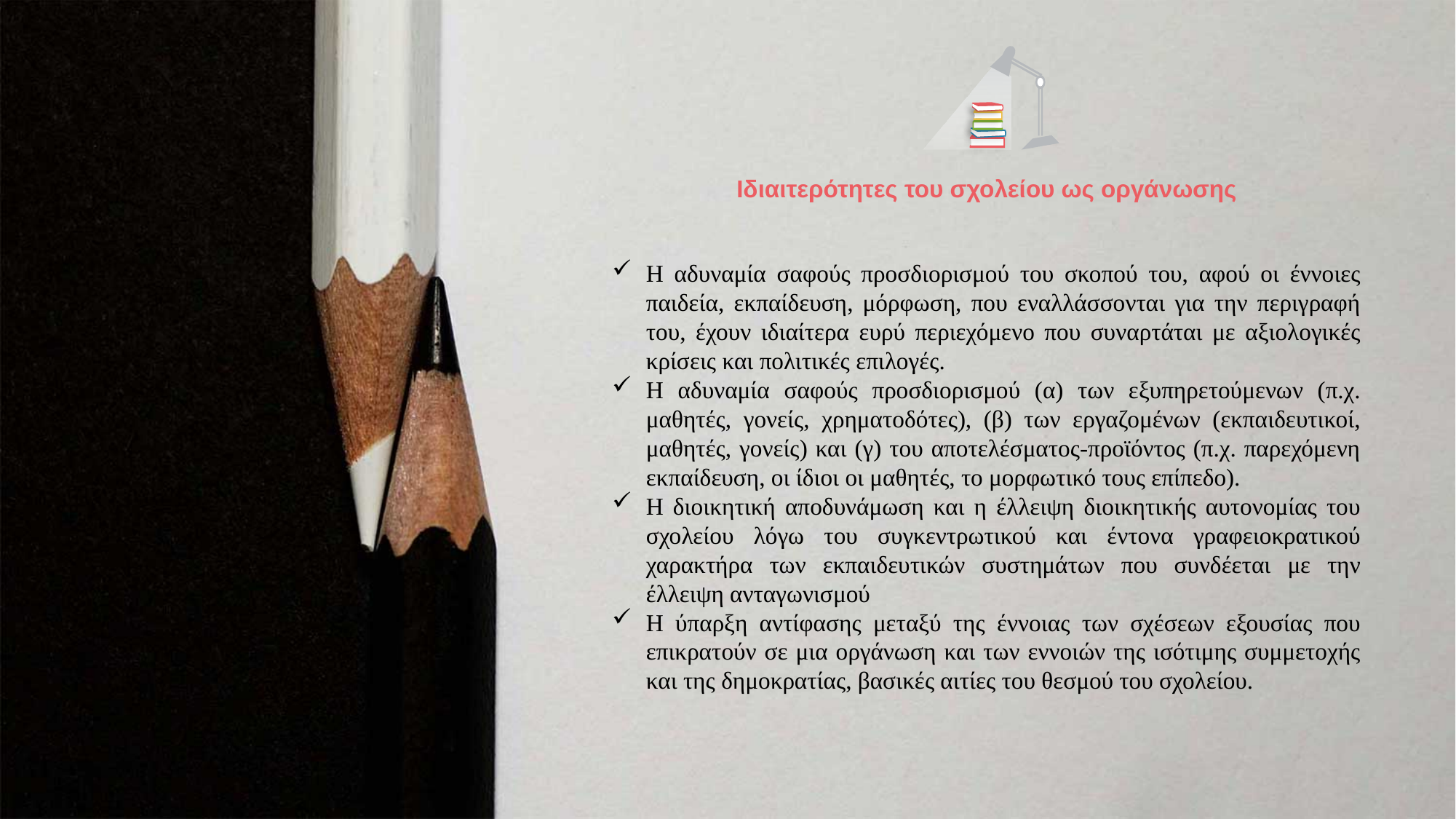

Ιδιαιτερότητες του σχολείου ως οργάνωσης
Η αδυναμία σαφούς προσδιορισμού του σκοπού του, αφού οι έννοιες παιδεία, εκπαίδευση, μόρφωση, που εναλλάσσονται για την περιγραφή του, έχουν ιδιαίτερα ευρύ περιεχόμενο που συναρτάται με αξιολογικές κρίσεις και πολιτικές επιλογές.
Η αδυναμία σαφούς προσδιορισμού (α) των εξυπηρετούμενων (π.χ. μαθητές, γονείς, χρηματοδότες), (β) των εργαζομένων (εκπαιδευτικοί, μαθητές, γονείς) και (γ) του αποτελέσματος-προϊόντος (π.χ. παρεχόμενη εκπαίδευση, οι ίδιοι οι μαθητές, το μορφωτικό τους επίπεδο).
Η διοικητική αποδυνάμωση και η έλλειψη διοικητικής αυτονομίας του σχολείου λόγω του συγκεντρωτικού και έντονα γραφειοκρατικού χαρακτήρα των εκπαιδευτικών συστημάτων που συνδέεται με την έλλειψη ανταγωνισμού
Η ύπαρξη αντίφασης μεταξύ της έννοιας των σχέσεων εξουσίας που επικρατούν σε μια οργάνωση και των εννοιών της ισότιμης συμμετοχής και της δημοκρατίας, βασικές αιτίες του θεσμού του σχολείου.